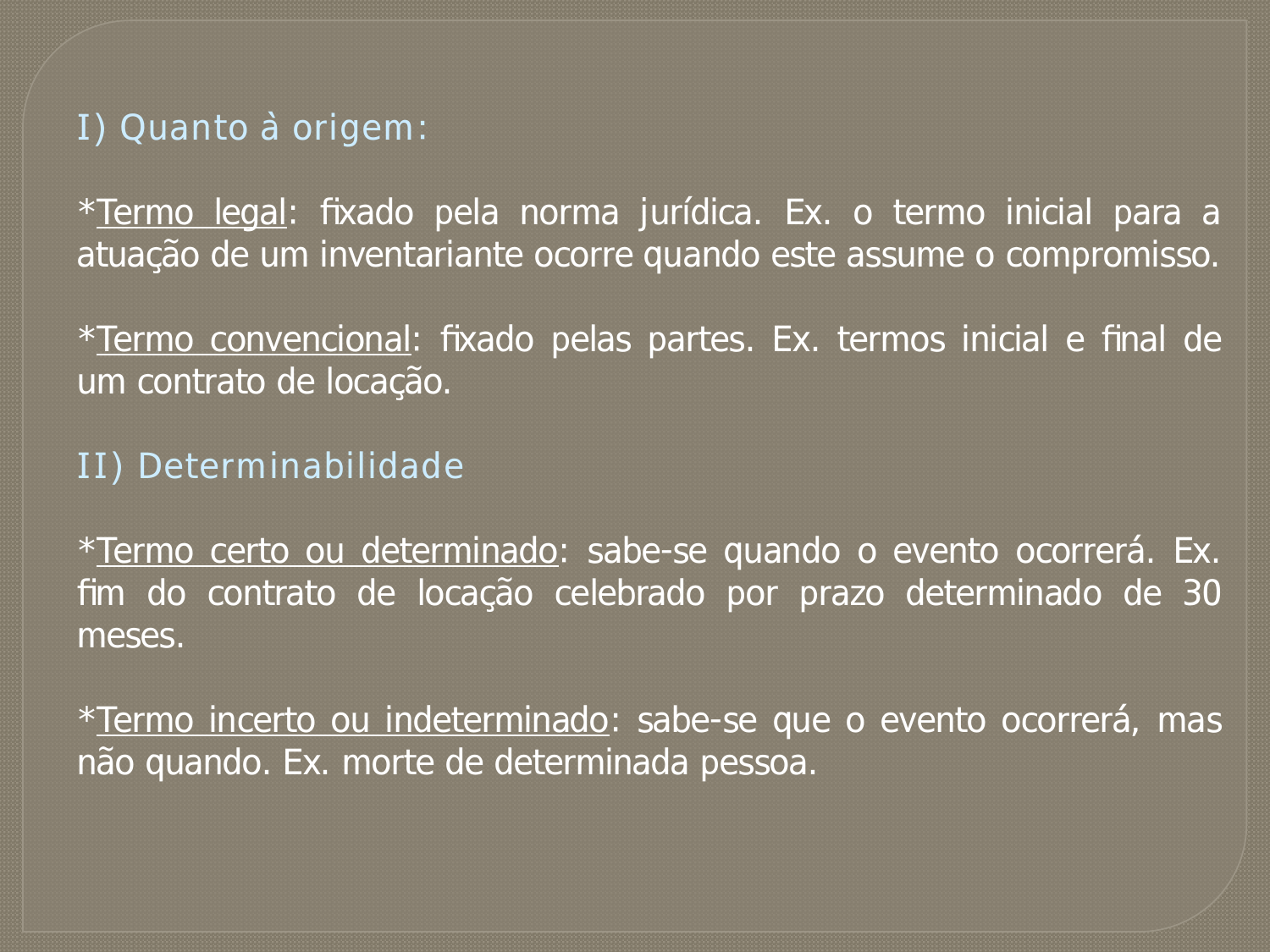

I) Quanto à origem:

*Termo legal: fixado pela norma jurídica. Ex. o termo inicial para a atuação de um inventariante ocorre quando este assume o compromisso.

*Termo convencional: fixado pelas partes. Ex. termos inicial e final de um contrato de locação.

II) Determinabilidade

*Termo certo ou determinado: sabe-se quando o evento ocorrerá. Ex. fim do contrato de locação celebrado por prazo determinado de 30 meses.

*Termo incerto ou indeterminado: sabe-se que o evento ocorrerá, mas não quando. Ex. morte de determinada pessoa.